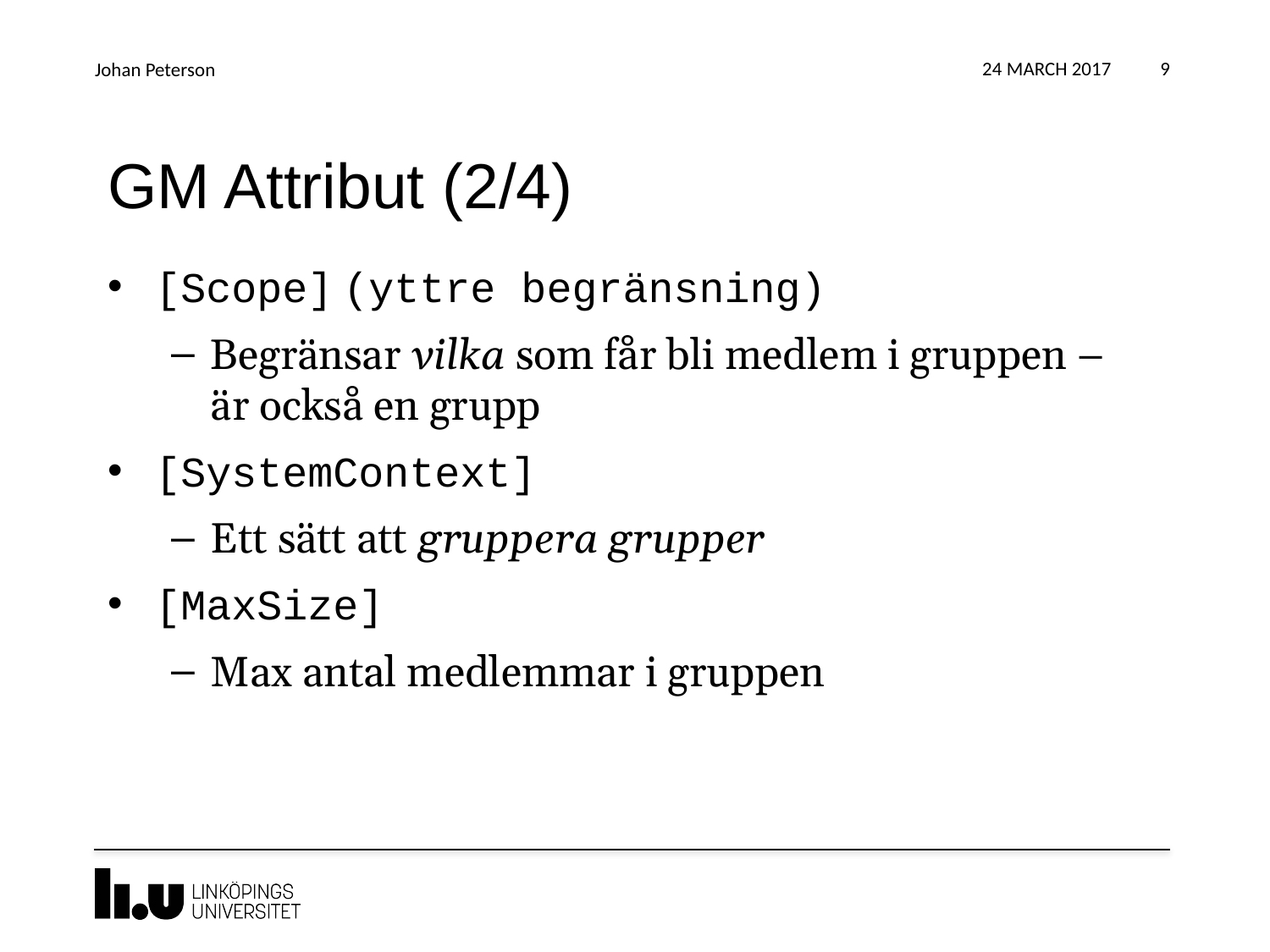

24 March 2017
Johan Peterson
9
# GM Attribut (2/4)
[Scope] (yttre begränsning)
Begränsar vilka som får bli medlem i gruppen –
är också en grupp
[SystemContext]
Ett sätt att gruppera grupper
[MaxSize]
Max antal medlemmar i gruppen